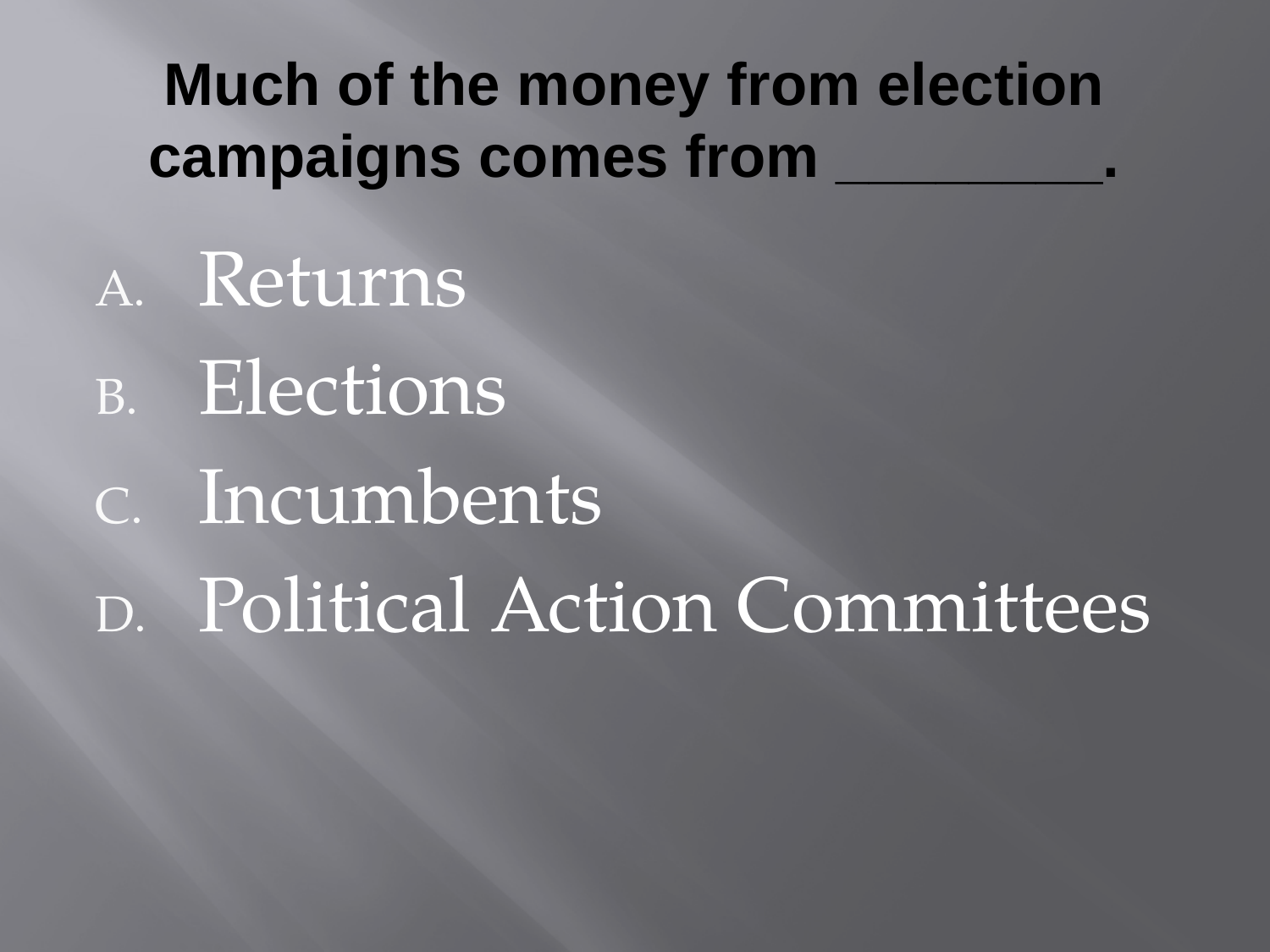

# Much of the money from election campaigns comes from ________.
Returns
Elections
Incumbents
Political Action Committees